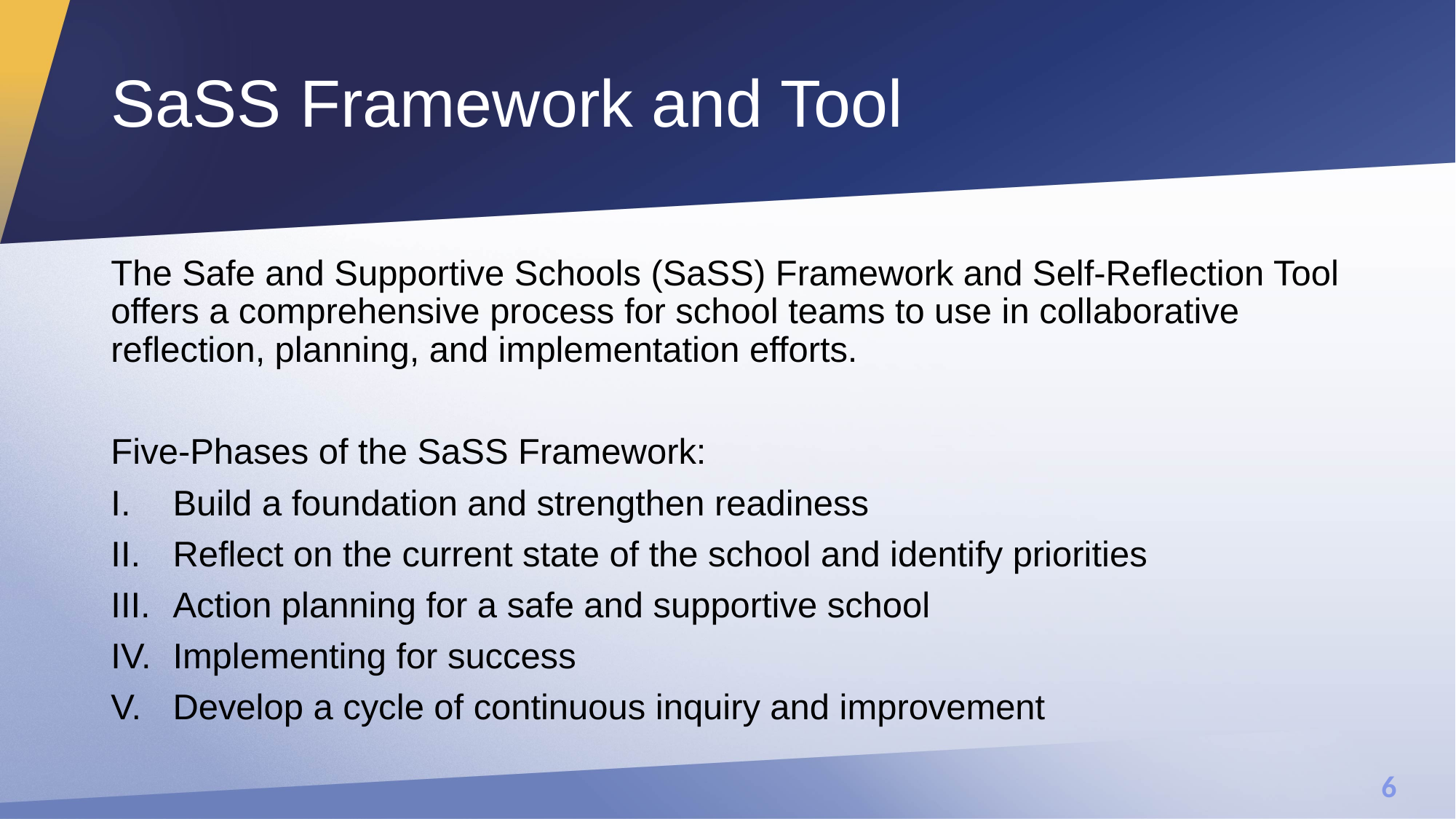

# SaSS Framework and Tool
The Safe and Supportive Schools (SaSS) Framework and Self-Reflection Tool offers a comprehensive process for school teams to use in collaborative reflection, planning, and implementation efforts.

Five-Phases of the SaSS Framework:
Build a foundation and strengthen readiness
Reflect on the current state of the school and identify priorities
Action planning for a safe and supportive school
Implementing for success
Develop a cycle of continuous inquiry and improvement